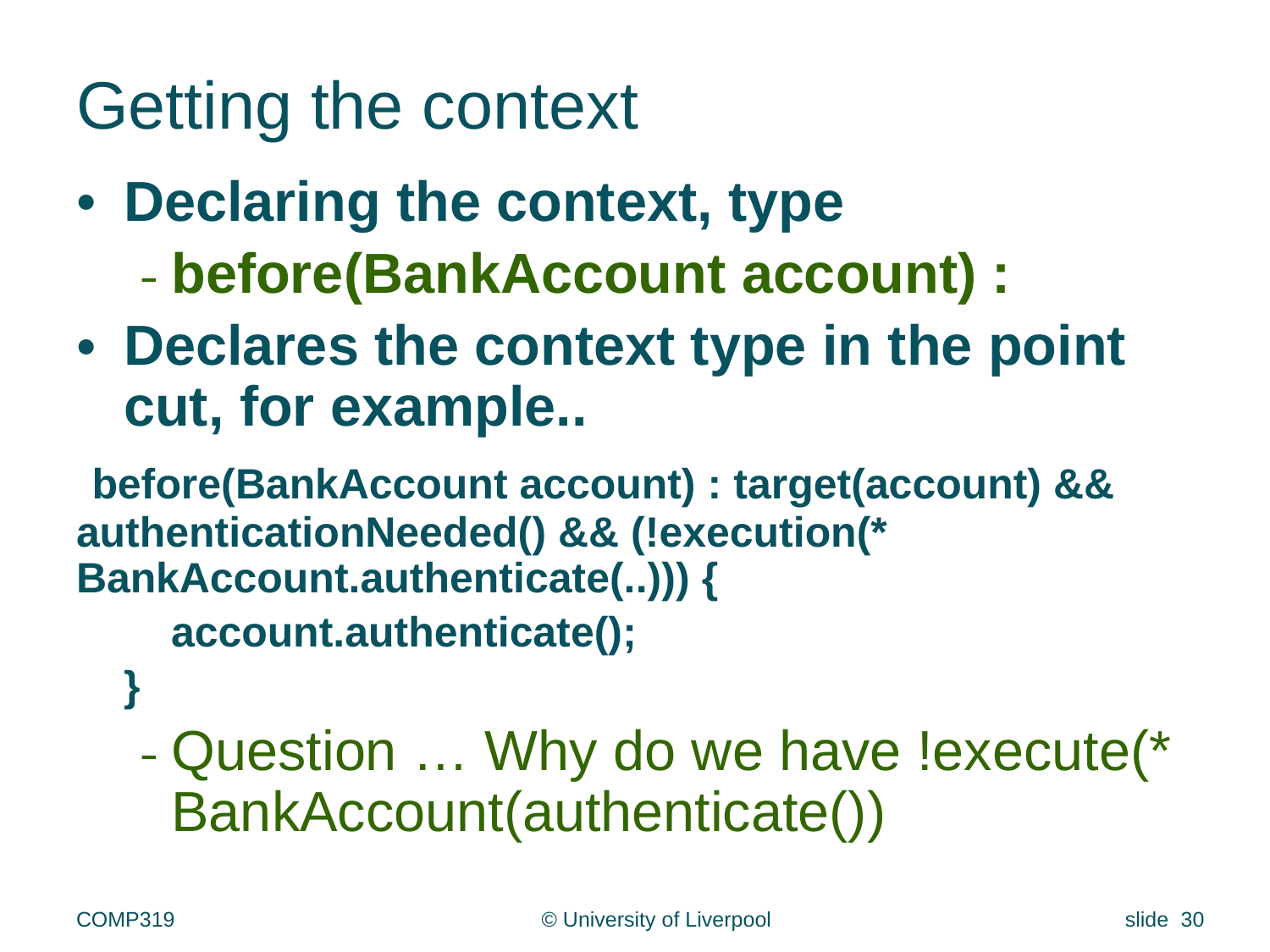

# Getting the context
Declaring the context, type
before(BankAccount account) :
Declares the context type in the point cut, for example..
 before(BankAccount account) : target(account) && authenticationNeeded() && (!execution(* BankAccount.authenticate(..))) {
        account.authenticate();
    }
Question … Why do we have !execute(* BankAccount(authenticate())
COMP319
© University of Liverpool
slide  30